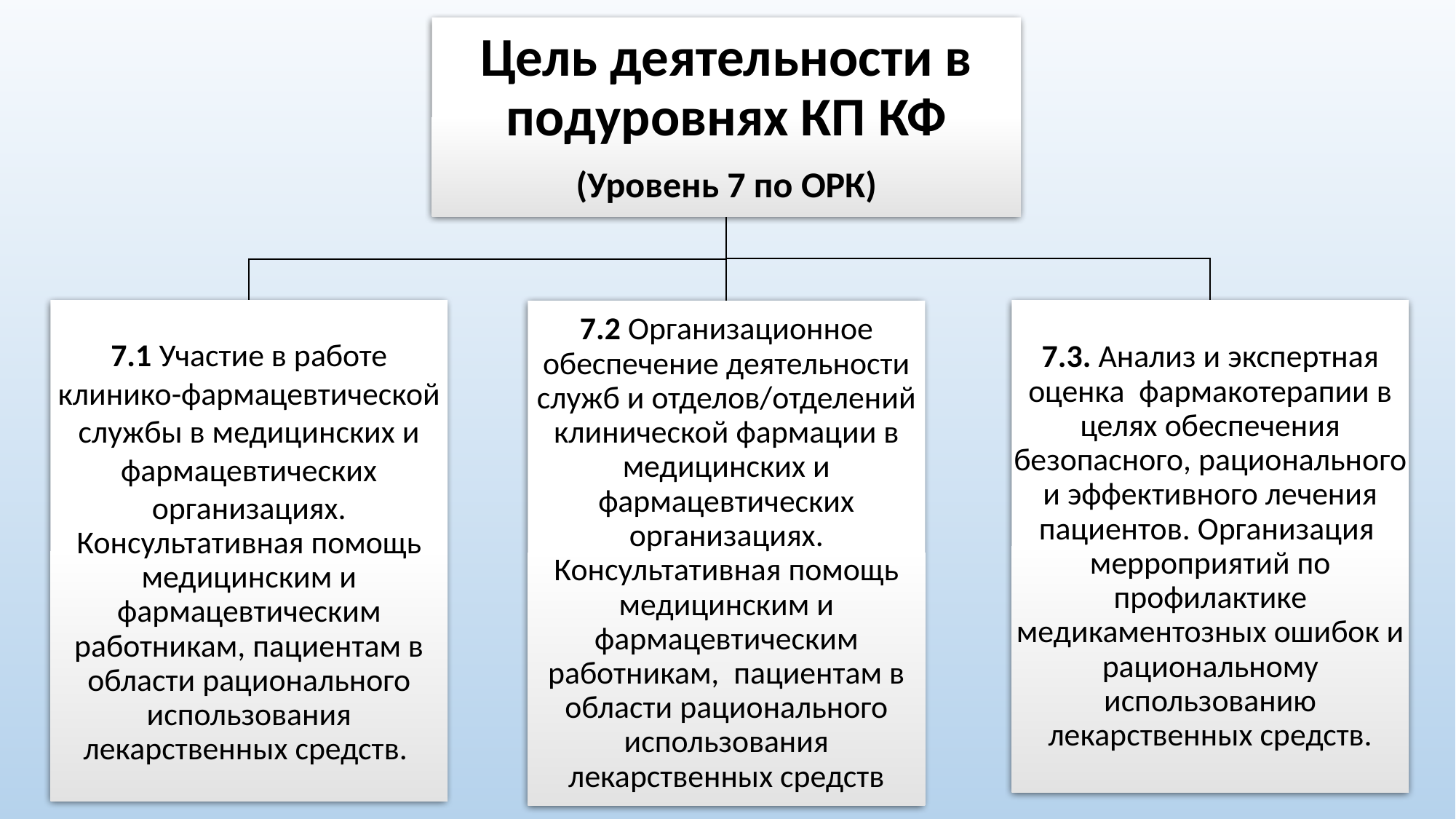

Цель деятельности в подуровнях КП КФ
(Уровень 7 по ОРК)
7.1 Участие в работе клинико-фармацевтической службы в медицинских и фармацевтических организациях.
Консультативная помощь медицинским и фармацевтическим работникам, пациентам в области рационального использования лекарственных средств.
7.2 Организационное обеспечение деятельности служб и отделов/отделений клинической фармации в медицинских и фармацевтических организациях. Консультативная помощь медицинским и фармацевтическим работникам,  пациентам в области рационального использования лекарственных средств
7.3. Анализ и экспертная оценка  фармакотерапии в целях обеспечения безопасного, рационального и эффективного лечения пациентов. Организация  мерроприятий по профилактике медикаментозных ошибок и рациональному использованию лекарственных средств.